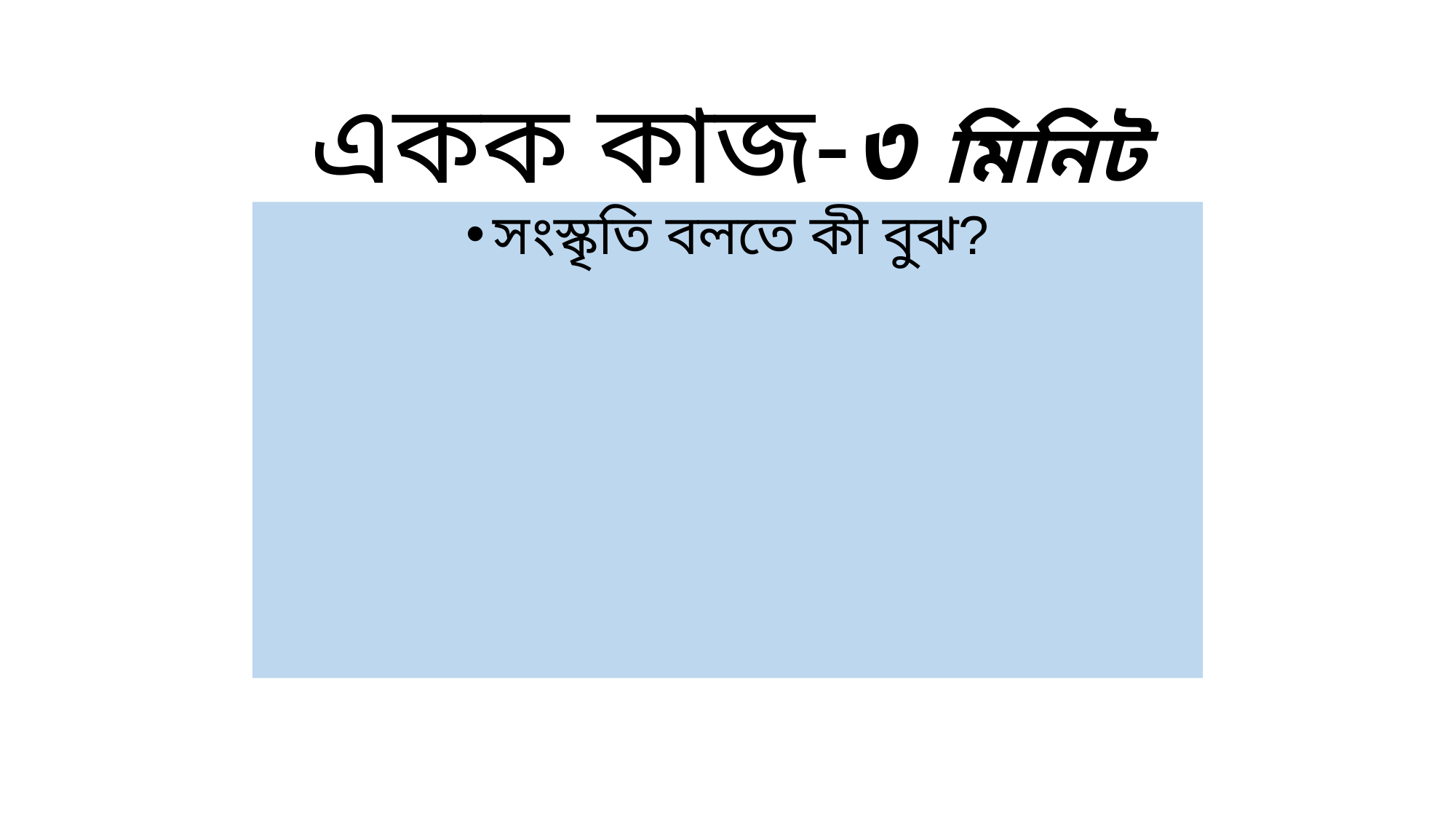

# একক কাজ-৩ মিনিট
সংস্কৃতি বলতে কী বুঝ?